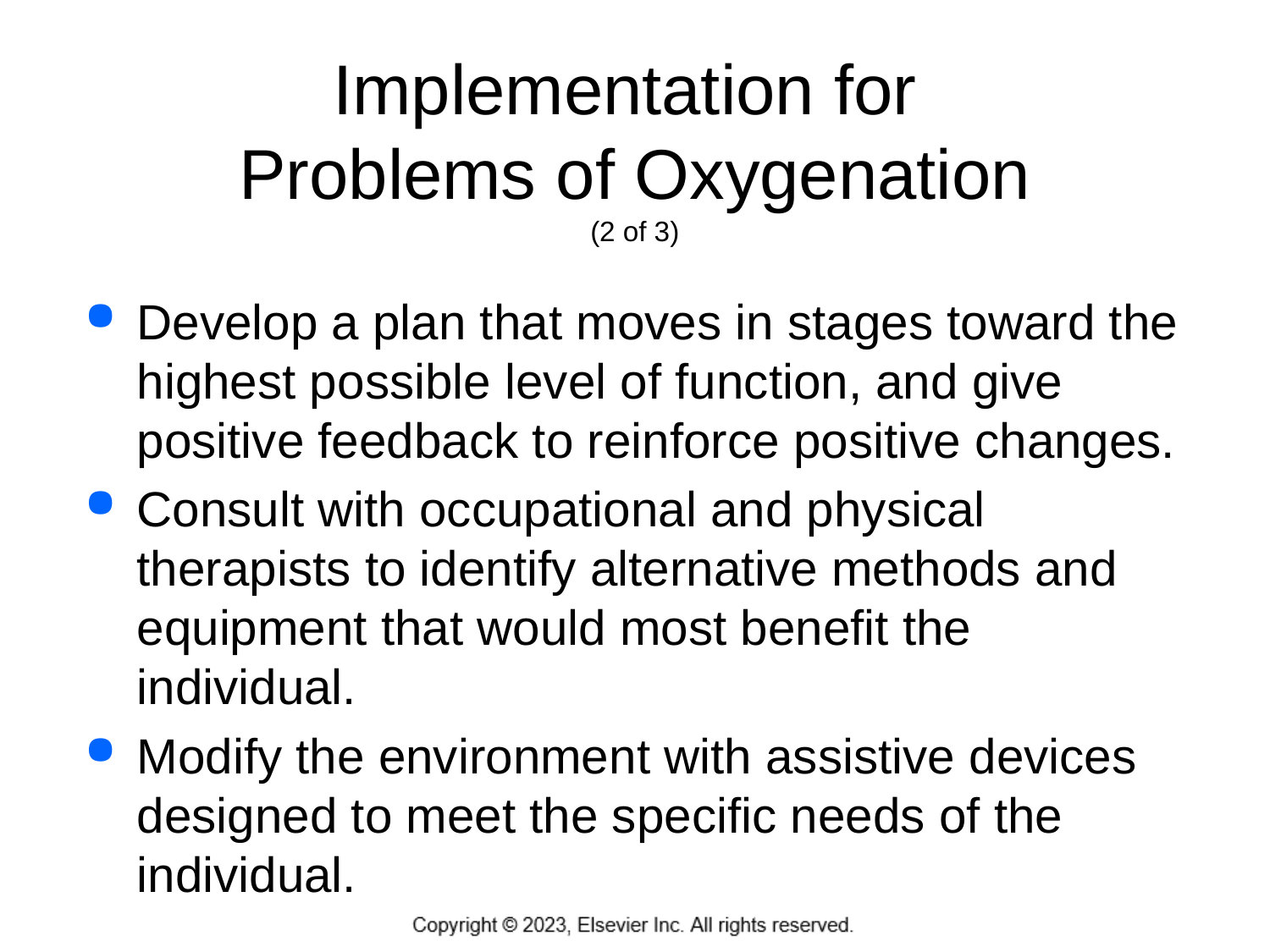

# Implementation for Problems of Oxygenation (2 of 3)
Develop a plan that moves in stages toward the highest possible level of function, and give positive feedback to reinforce positive changes.
Consult with occupational and physical therapists to identify alternative methods and equipment that would most benefit the individual.
Modify the environment with assistive devices designed to meet the specific needs of the individual.